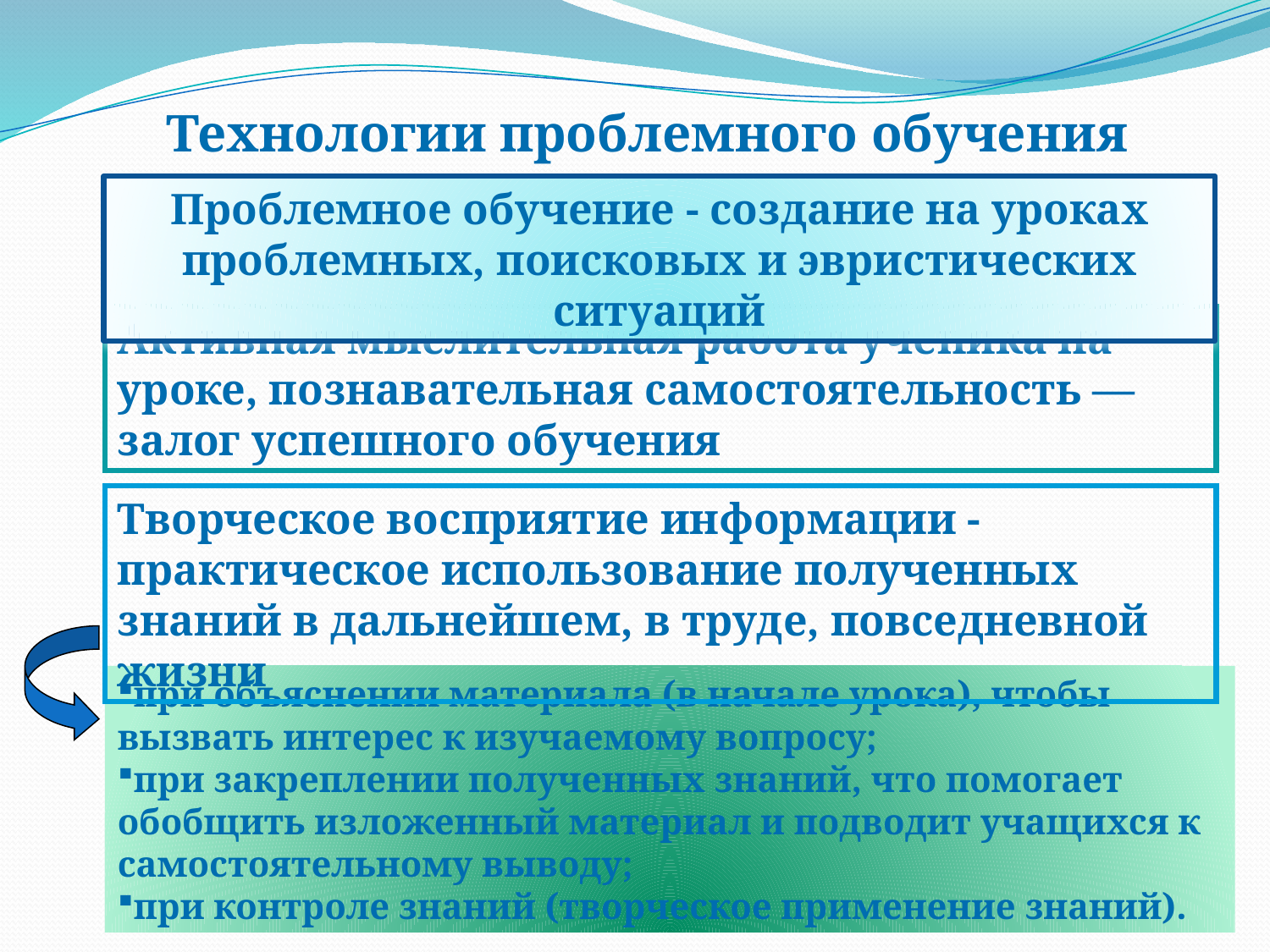

# Технологии проблемного обучения
Проблемное обучение - создание на уроках проблемных, поисковых и эвристических ситуаций
Активная мыслительная работа ученика на уроке, познавательная самостоятельность — залог успешного обучения
Творческое восприятие информации - практическое использование полученных знаний в дальнейшем, в труде, повседневной жизни

при объяснении материала (в начале урока), чтобы вызвать интерес к изучаемому вопросу;
при закреплении полученных знаний, что помогает обобщить изложенный материал и подводит учащихся к самостоятельному выводу;
при контроле знаний (творческое применение знаний).